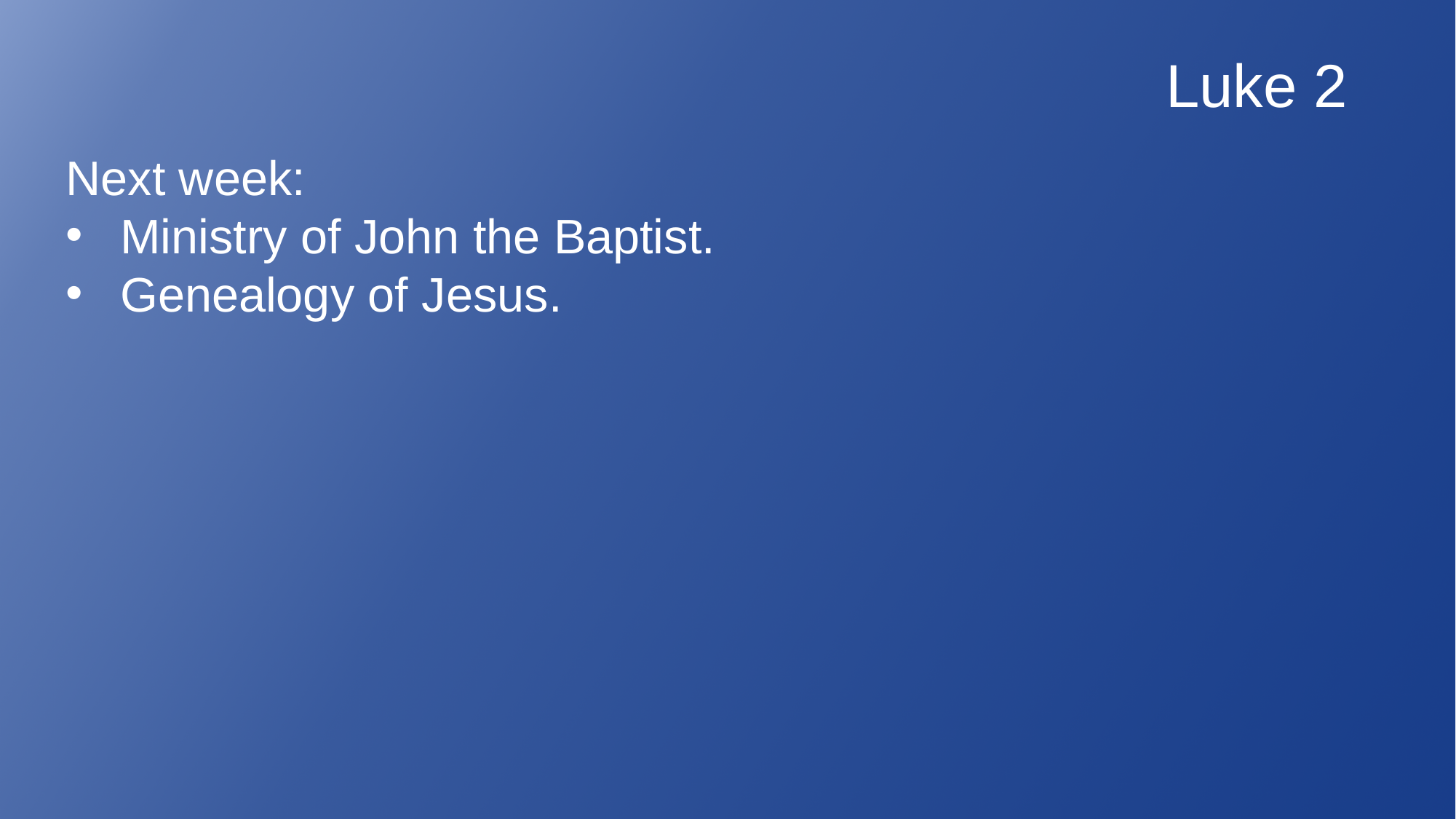

Luke 2
Next week:
Ministry of John the Baptist.
Genealogy of Jesus.